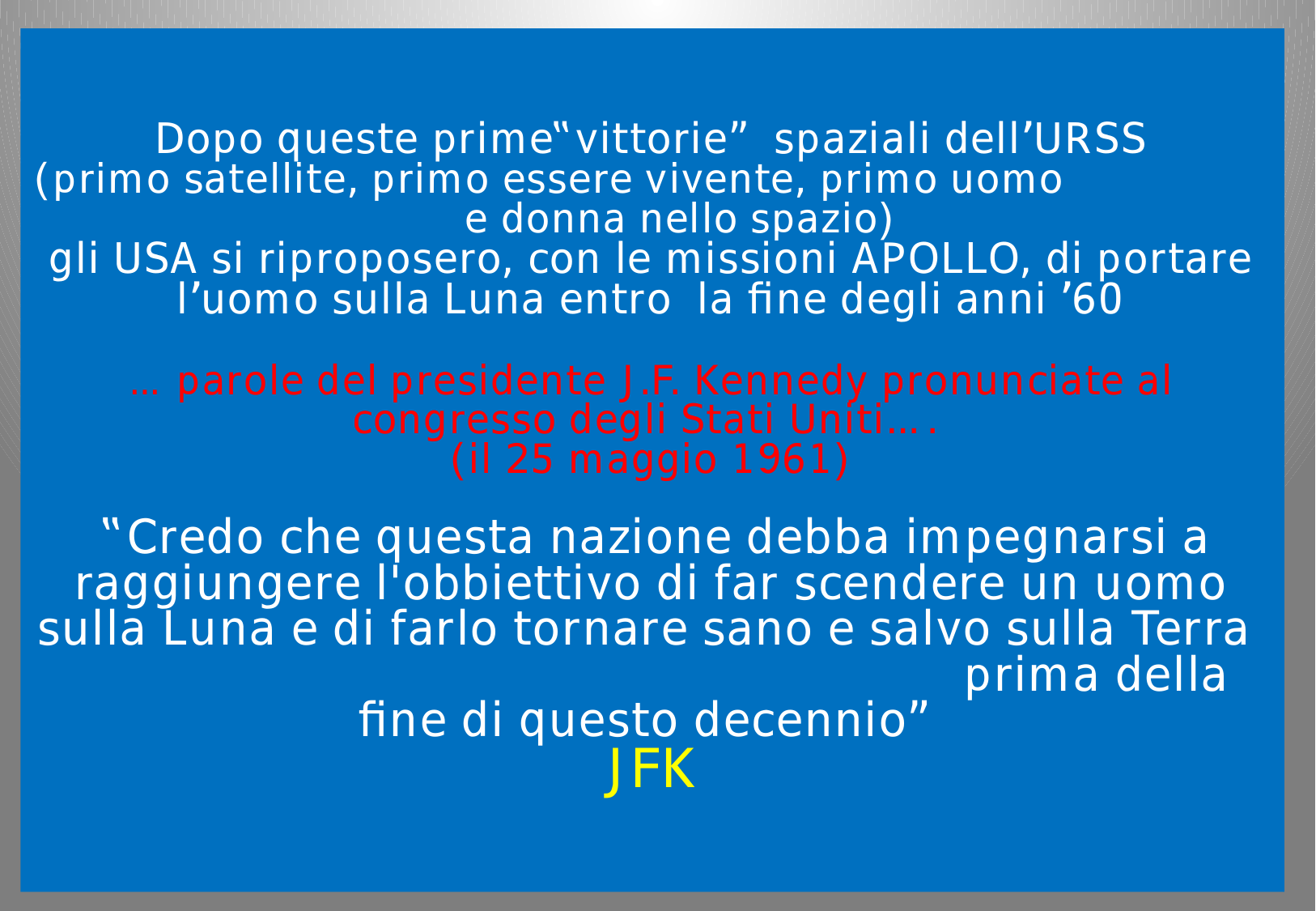

# Dopo queste prime“vittorie”  spaziali dell’URSS (primo satellite, primo essere vivente, primo uomo                        e donna nello spazio) gli USA si riproposero, con le missioni APOLLO, di portare l’uomo sulla Luna entro  la fine degli anni ’60 … parole del presidente J.F. Kennedy pronunciate al congresso degli Stati Uniti…. (il 25 maggio 1961) “Credo che questa nazione debba impegnarsi a raggiungere l'obbiettivo di far scendere un uomo sulla Luna e di farlo tornare sano e salvo sulla Terra                                                                   prima della fine di questo decennio” JFK